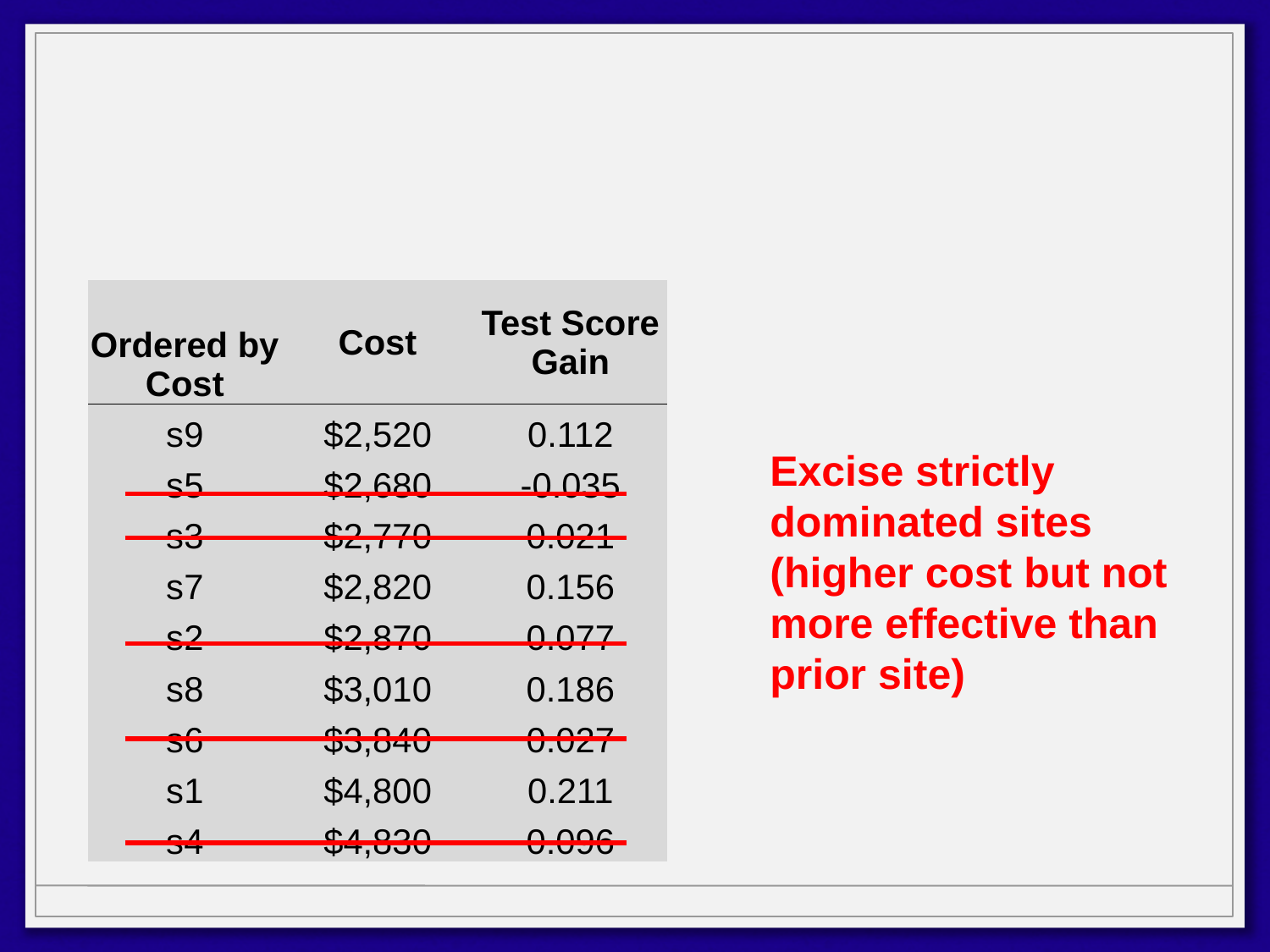

| Ordered by Cost | Cost | Test Score Gain |
| --- | --- | --- |
| s9 | $2,520 | 0.112 |
| s5 | $2,680 | -0.035 |
| s3 | $2,770 | 0.021 |
| s7 | $2,820 | 0.156 |
| s2 | $2,870 | 0.077 |
| s8 | $3,010 | 0.186 |
| s6 | $3,840 | 0.027 |
| s1 | $4,800 | 0.211 |
| s4 | $4,830 | 0.096 |
Excise strictly dominated sites (higher cost but not more effective than prior site)